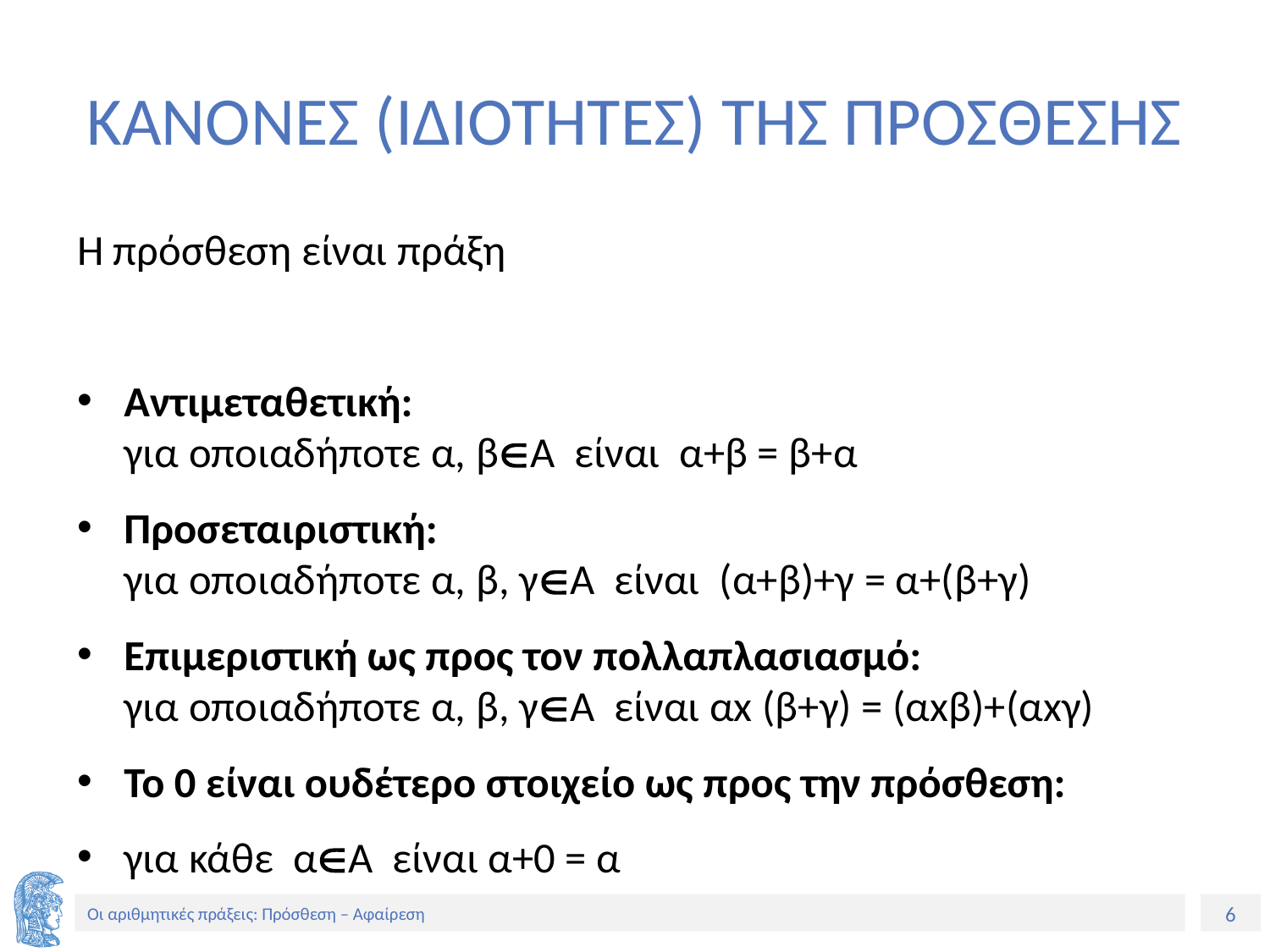

# ΚΑΝΟΝΕΣ (ΙΔΙΟΤΗΤΕΣ) ΤΗΣ ΠΡΟΣΘΕΣΗΣ
Η πρόσθεση είναι πράξη

Αντιμεταθετική:
για οποιαδήποτε α, β∈Α  είναι  α+β = β+α
Προσεταιριστική:
για οποιαδήποτε α, β, γ∈Α  είναι  (α+β)+γ = α+(β+γ)
Επιμεριστική ως προς τον πολλαπλασιασμό:
για οποιαδήποτε α, β, γ∈Α  είναι αx (β+γ) = (αxβ)+(αxγ)
Το 0 είναι ουδέτερο στοιχείο ως προς την πρόσθεση:
για κάθε  α∈Α  είναι α+0 = α